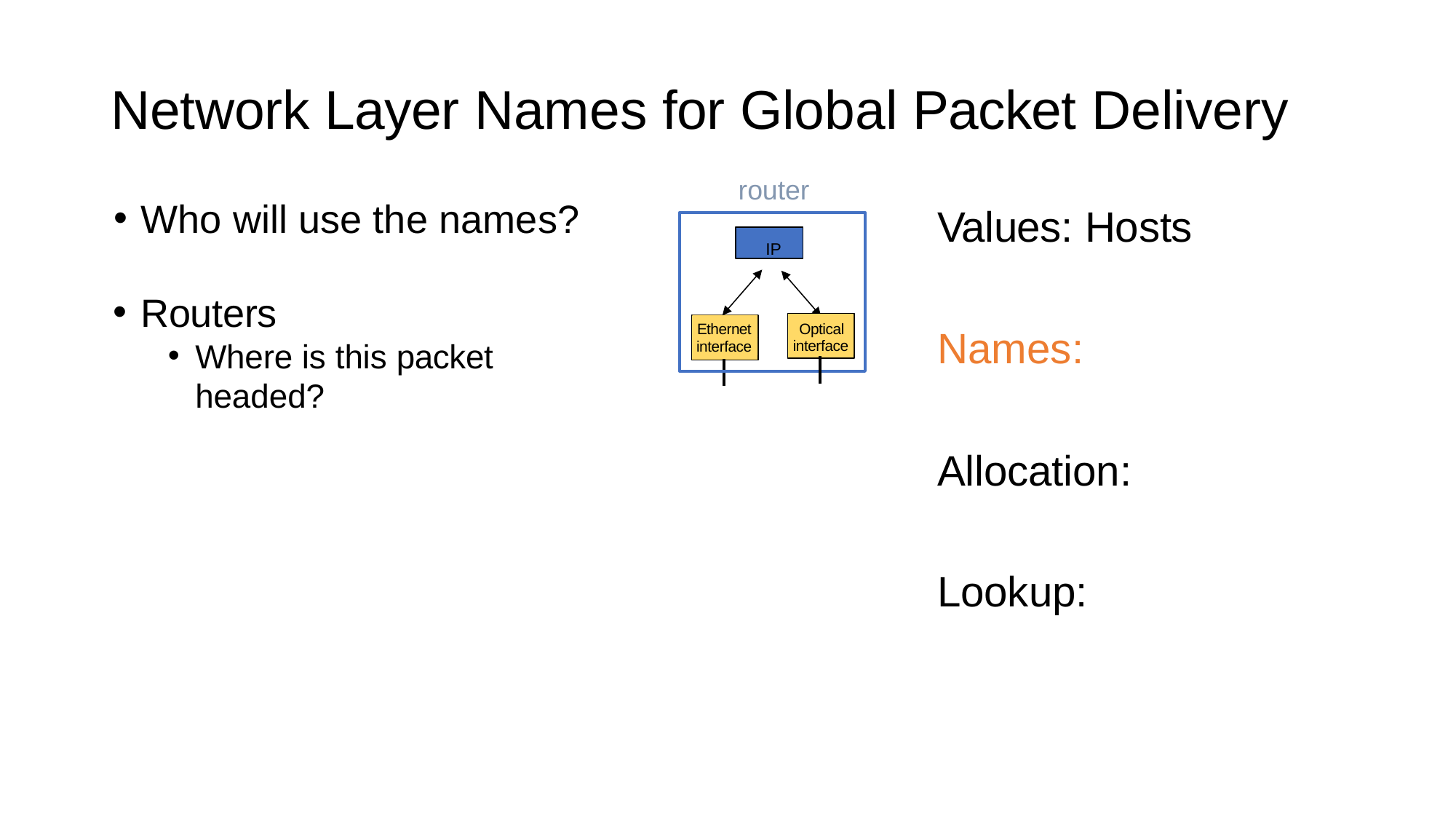

# Network Layer Names for Global Packet Delivery
router

IP

Ethernet
Optical
interface
interface
Who will use the names?
Values: Hosts
Routers
Where is this packet headed?
Names:
Allocation:

Lookup: